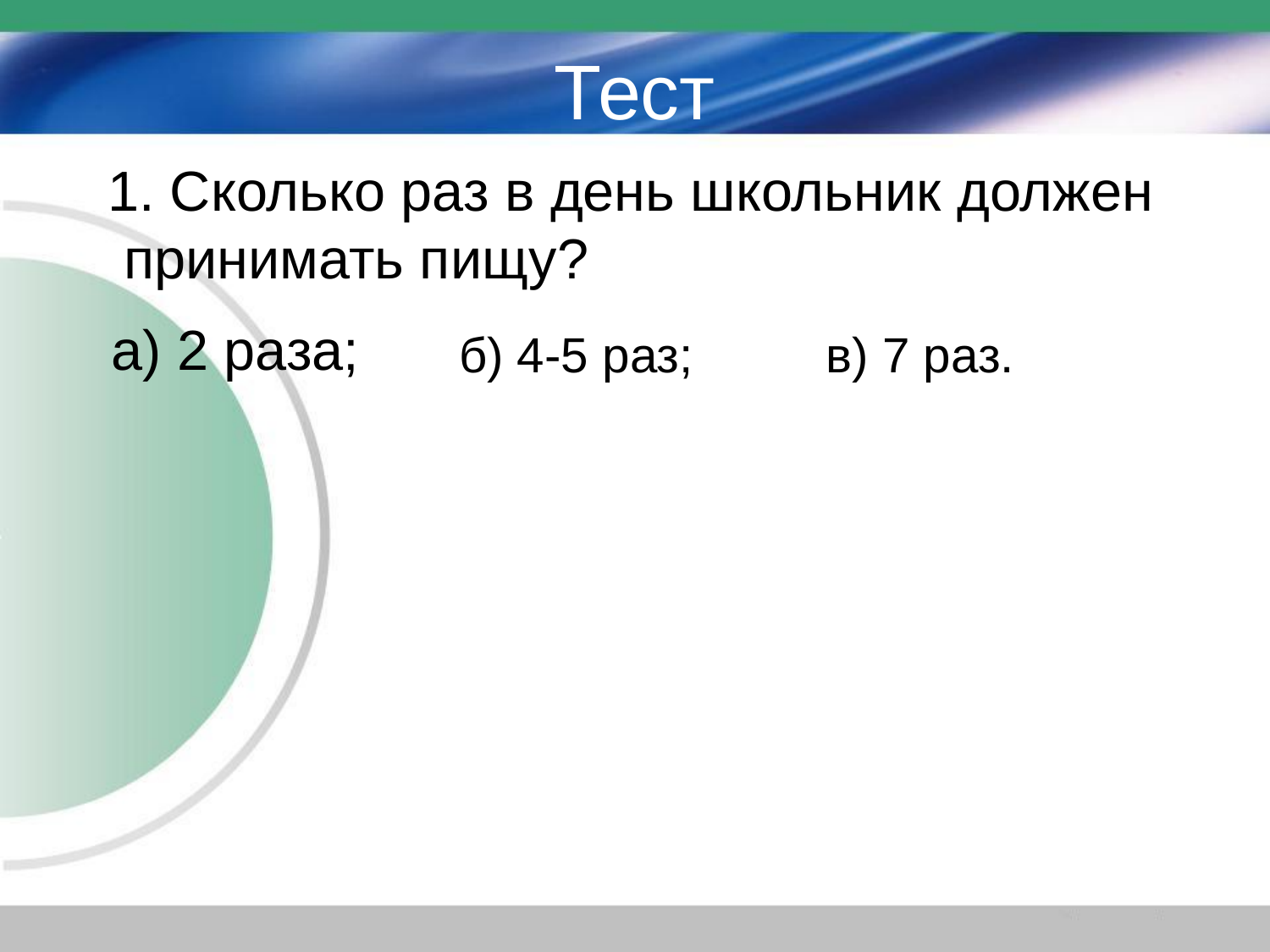

# Тест
  1. Сколько раз в день школьник должен принимать пищу?

а) 2 раза;
б) 4-5 раз;
в) 7 раз.